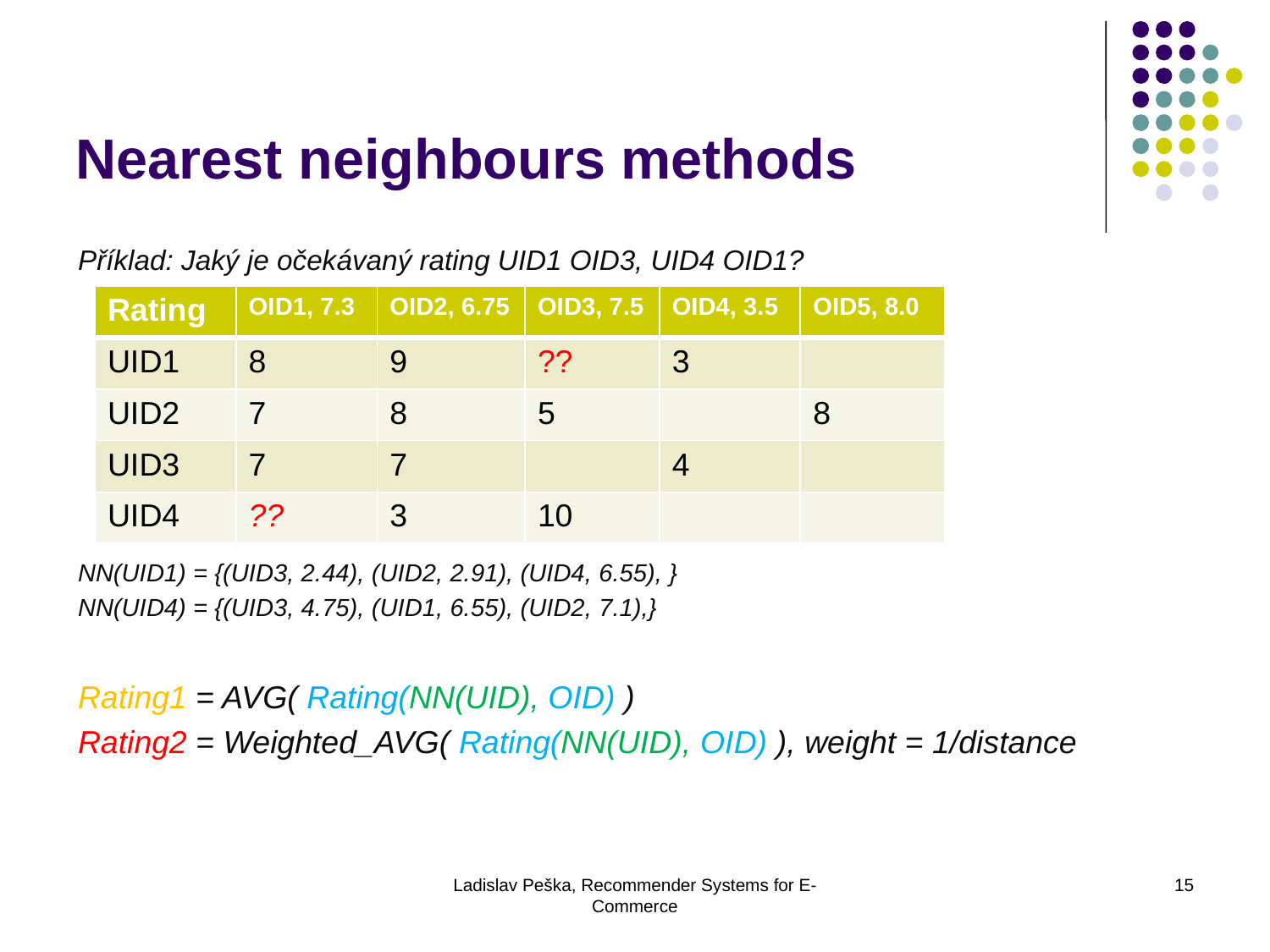

Nearest neighbours methods
Příklad: Jaký je očekávaný rating UID1 OID3, UID4 OID1?

NN(UID1) = {(UID3, 2.44), (UID2, 2.91), (UID4, 6.55), }
NN(UID4) = {(UID3, 4.75), (UID1, 6.55), (UID2, 7.1),}

Rating1 = AVG( Rating(NN(UID), OID) )
Rating2 = Weighted_AVG( Rating(NN(UID), OID) ), weight = 1/distance

| Rating | OID1, 7.3 | OID2, 6.75 | OID3, 7.5 | OID4, 3.5 | OID5, 8.0 |
| --- | --- | --- | --- | --- | --- |
| UID1 | 8 | 9 | ?? | 3 |  |
| UID2 | 7 | 8 | 5 |  | 8 |
| UID3 | 7 | 7 |  | 4 |  |
| UID4 | ?? | 3 | 10 |  |  |
Ladislav Peška, Recommender Systems for E-Commerce
15